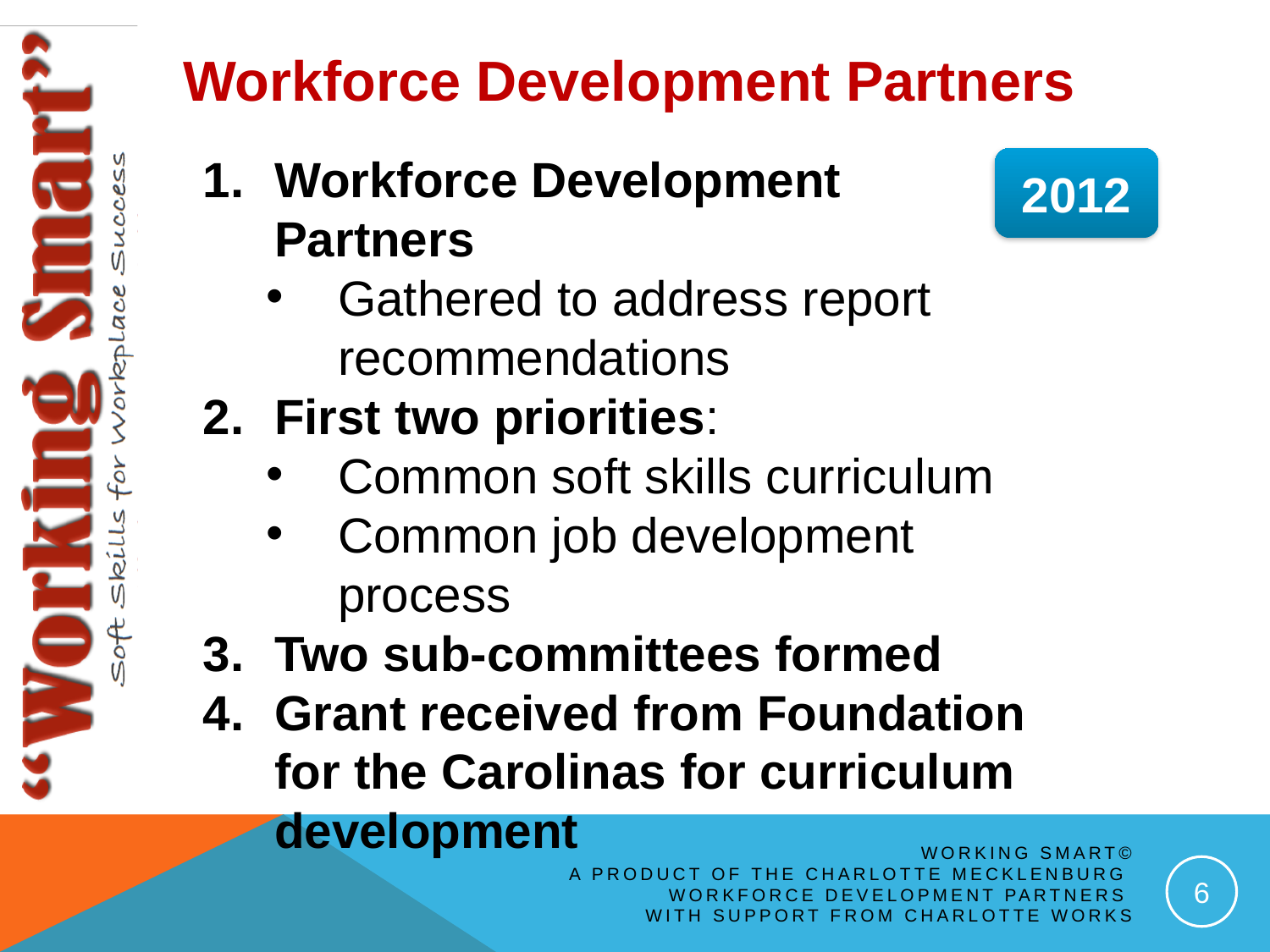

Workforce Development Partners
Workforce Development Partners
Gathered to address report recommendations
First two priorities:
Common soft skills curriculum
Common job development process
Two sub-committees formed
Grant received from Foundation for the Carolinas for curriculum development
2012
6
Working Smart©
A Product of the Charlotte Mecklenburg
Workforce Development Partners
with support from charlotte works